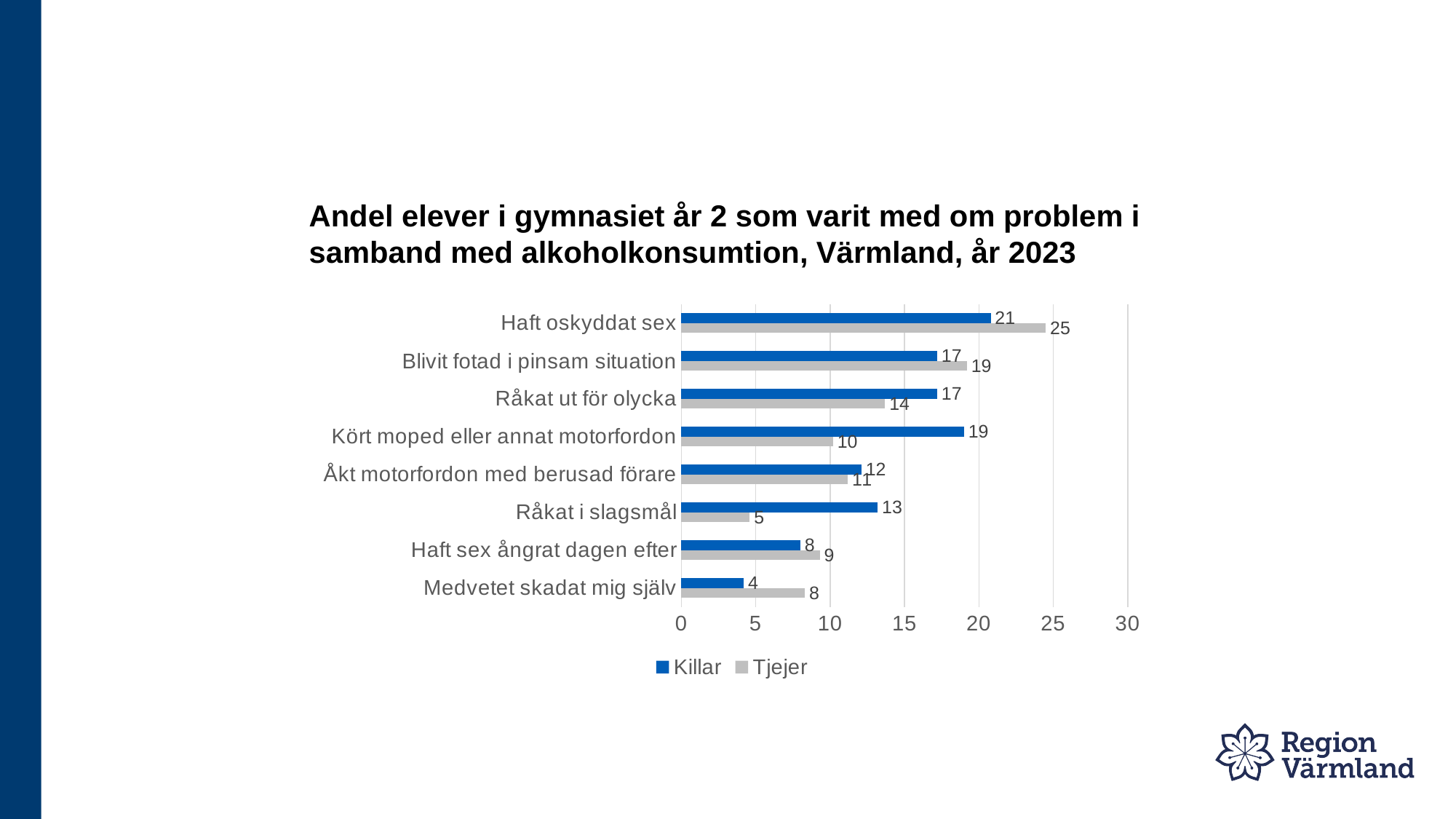

# Andel elever i gymnasiet år 2 som varit med om problem i samband med alkoholkonsumtion, Värmland, år 2023

### Chart

| Category | Tjejer | Killar |
|---|---|---|
| Medvetet skadat mig själv | 8.3 | 4.2 |
| Haft sex ångrat dagen efter | 9.3 | 8.0 |
| Råkat i slagsmål | 4.6 | 13.2 |
| Åkt motorfordon med berusad förare | 11.2 | 12.1 |
| Kört moped eller annat motorfordon | 10.2 | 19.0 |
| Råkat ut för olycka | 13.7 | 17.2 |
| Blivit fotad i pinsam situation | 19.2 | 17.2 |
| Haft oskyddat sex | 24.5 | 20.8 |